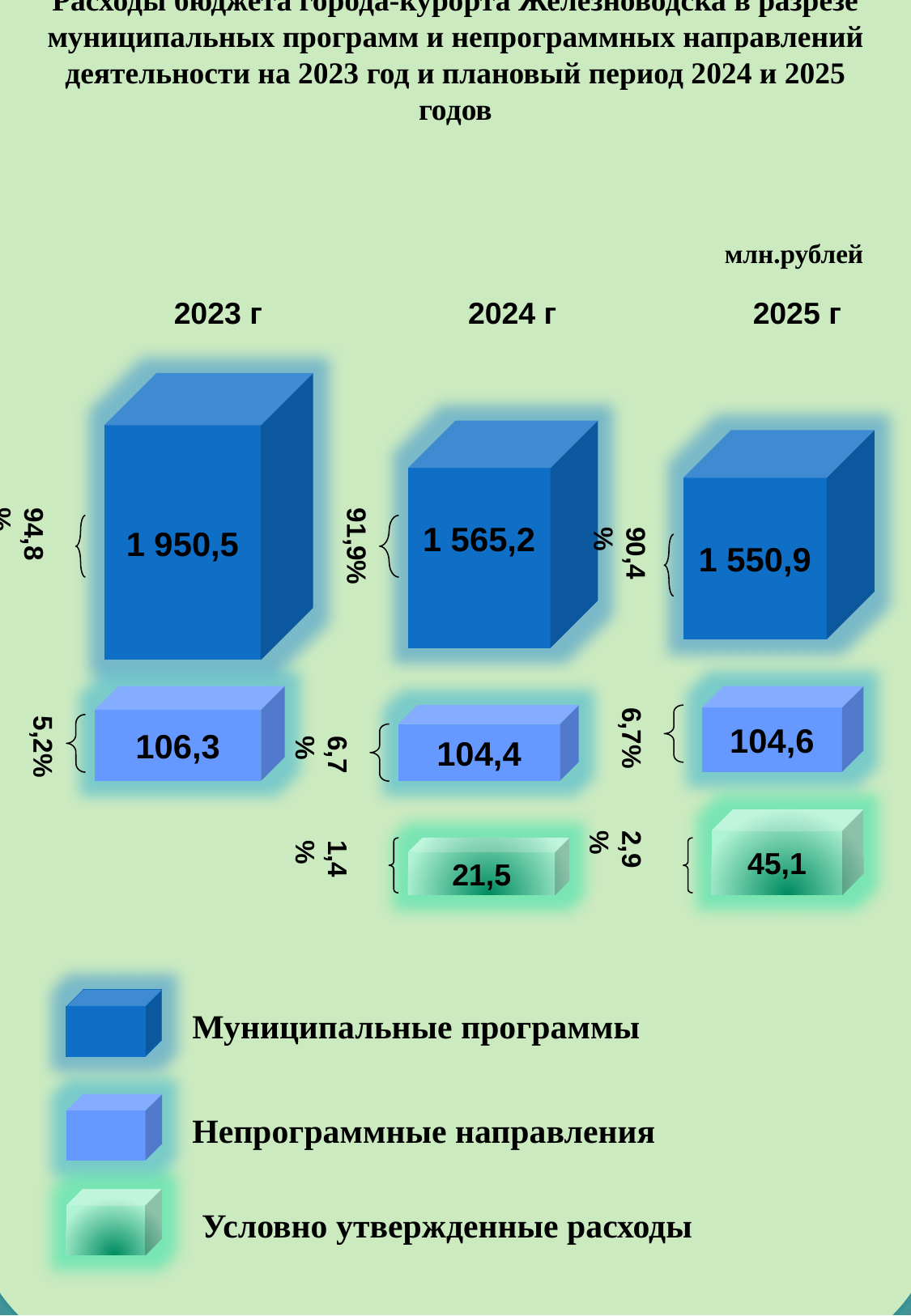

Расходы бюджета города-курорта Железноводска в разрезе муниципальных программ и непрограммных направлений деятельности на 2023 год и плановый период 2024 и 2025 годов

млн.рублей
2023 г
2024 г
2025 г
1 950,5
1 565,2

1 550,9
94,8%
91,9%

90,4%

104,6
106,3
6,7%
5,2%
104,4

6,7%

45,1
2,9%
1,4%

21,5

Муниципальные программы

Непрограммные направления

Условно утвержденные расходы